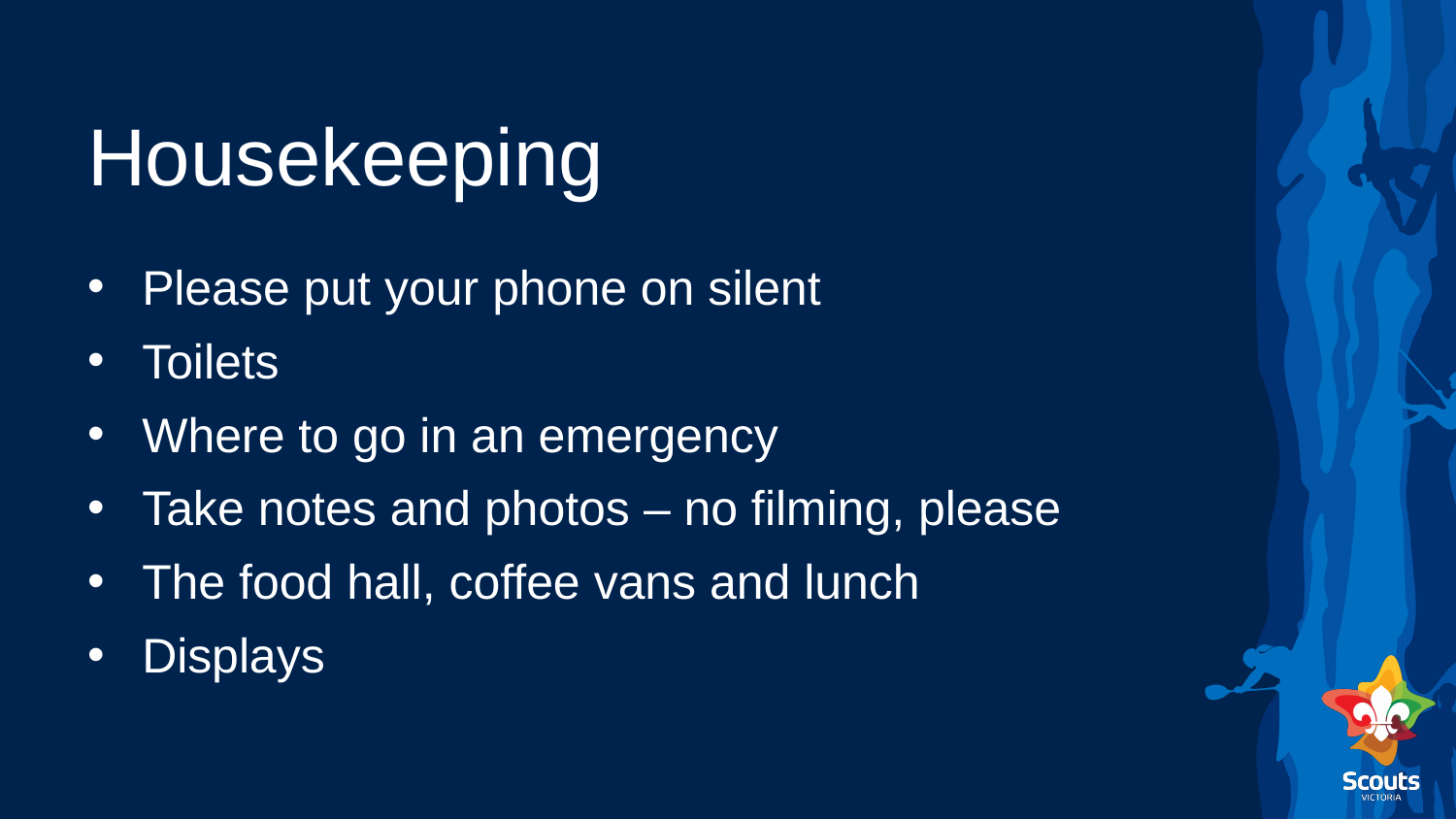

# Housekeeping
Please put your phone on silent
Toilets
Where to go in an emergency
Take notes and photos – no filming, please
The food hall, coffee vans and lunch
Displays